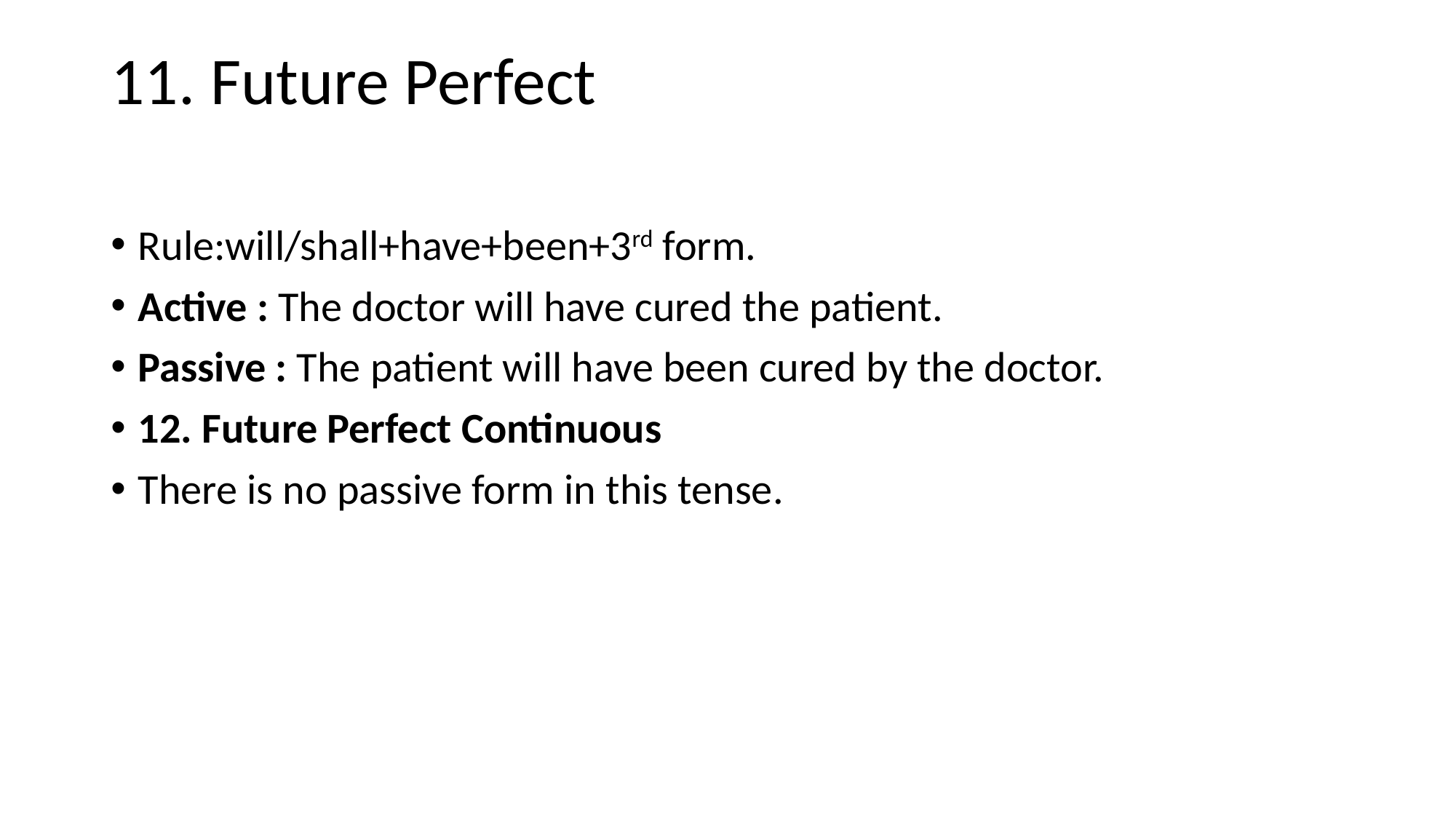

# 11. Future Perfect
Rule:will/shall+have+been+3rd form.
Active : The doctor will have cured the patient.
Passive : The patient will have been cured by the doctor.
12. Future Perfect Continuous
There is no passive form in this tense.